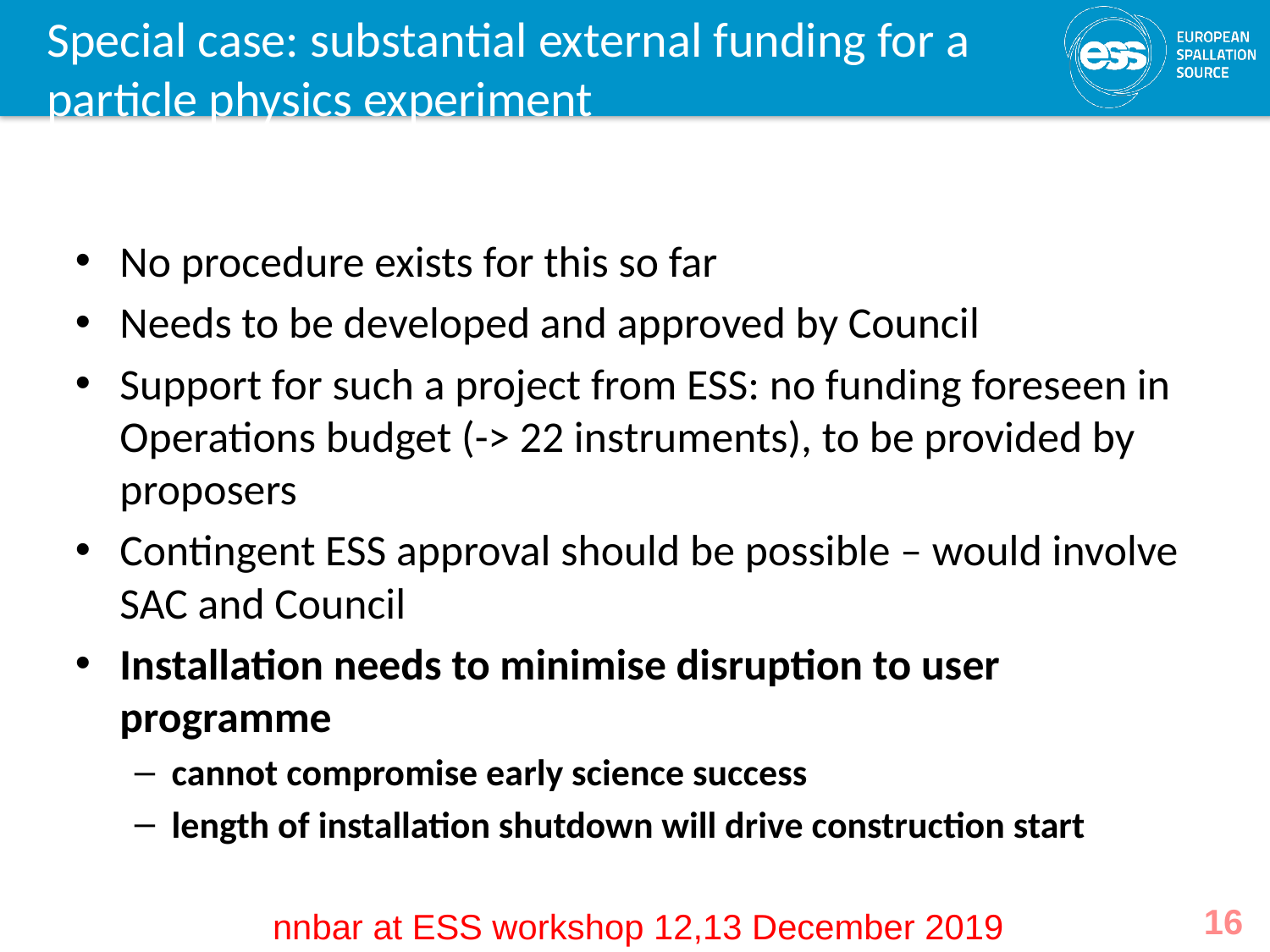

# Special case: substantial external funding for a particle physics experiment
No procedure exists for this so far
Needs to be developed and approved by Council
Support for such a project from ESS: no funding foreseen in Operations budget (-> 22 instruments), to be provided by proposers
Contingent ESS approval should be possible – would involve SAC and Council
Installation needs to minimise disruption to user programme
cannot compromise early science success
length of installation shutdown will drive construction start
16
nnbar at ESS workshop 12,13 December 2019